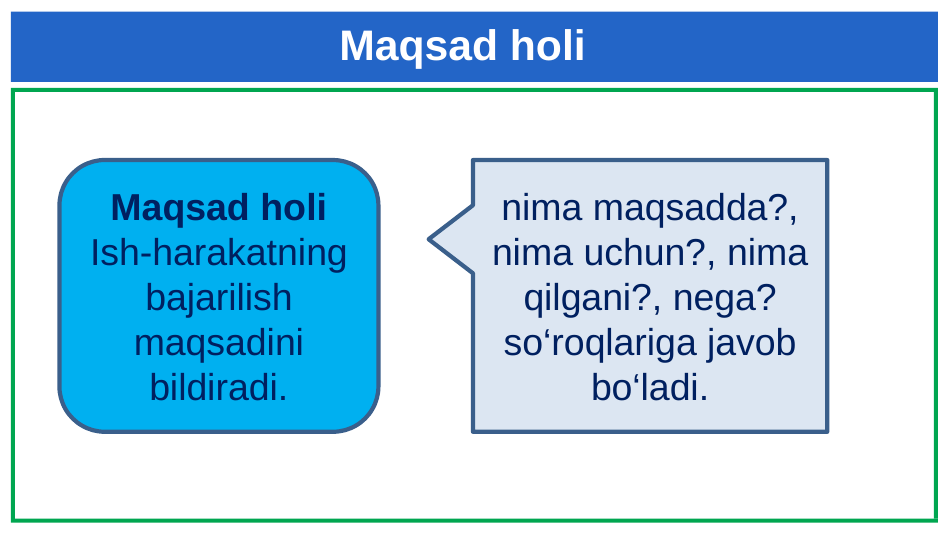

# Maqsad holi
nima maqsadda?, nima uchun?, nima qilgani?, nega? so‘roqlariga javob bo‘ladi.
Maqsad holi
Ish-harakatning bajarilish maqsadini bildiradi.